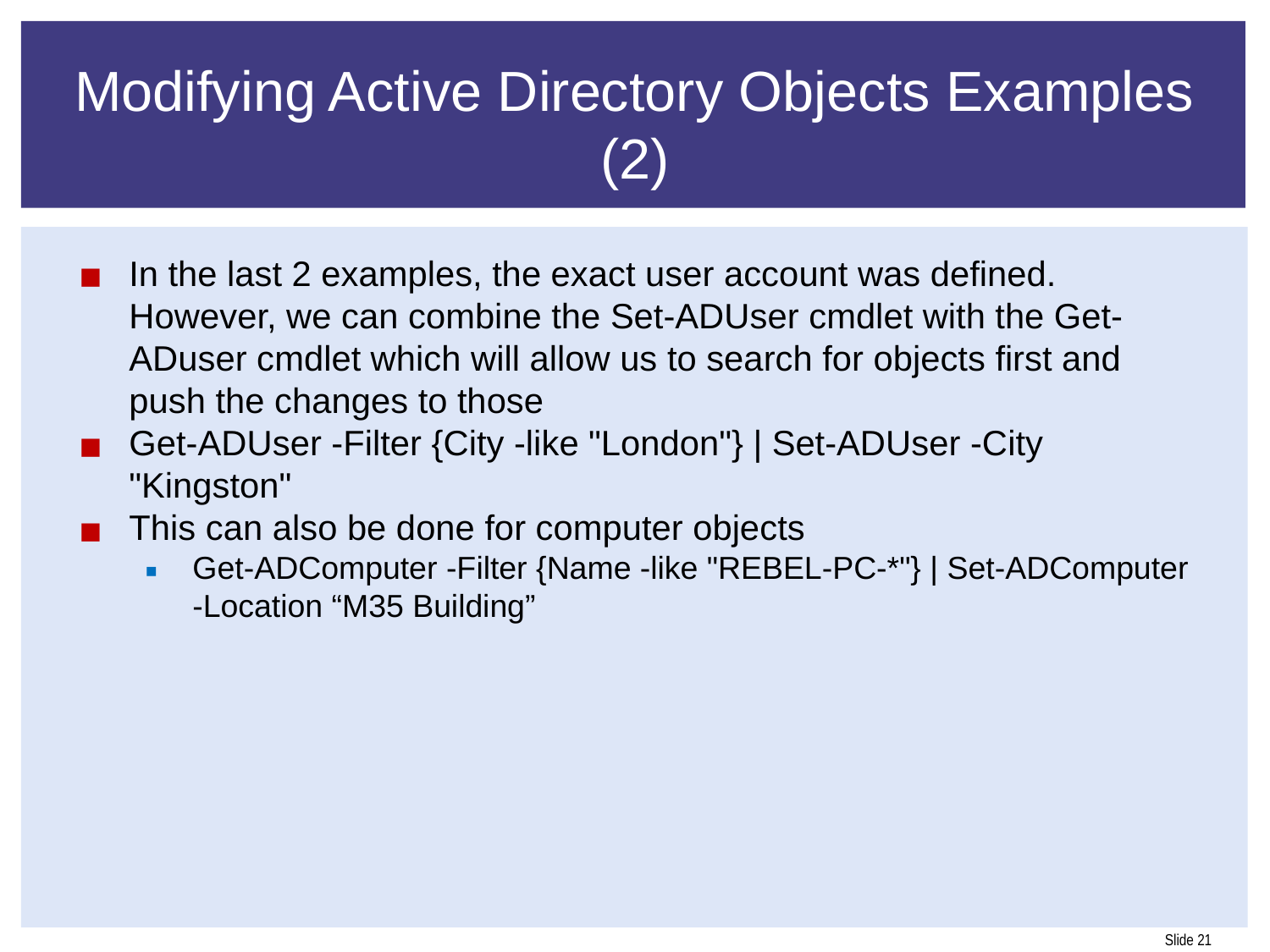

# Modifying Active Directory Objects Examples (2)
In the last 2 examples, the exact user account was defined. However, we can combine the Set-ADUser cmdlet with the Get-ADuser cmdlet which will allow us to search for objects first and push the changes to those
Get-ADUser -Filter {City -like "London"} | Set-ADUser -City "Kingston"
This can also be done for computer objects
Get-ADComputer -Filter {Name -like "REBEL-PC-*"} | Set-ADComputer -Location “M35 Building”

	       					(Francis)